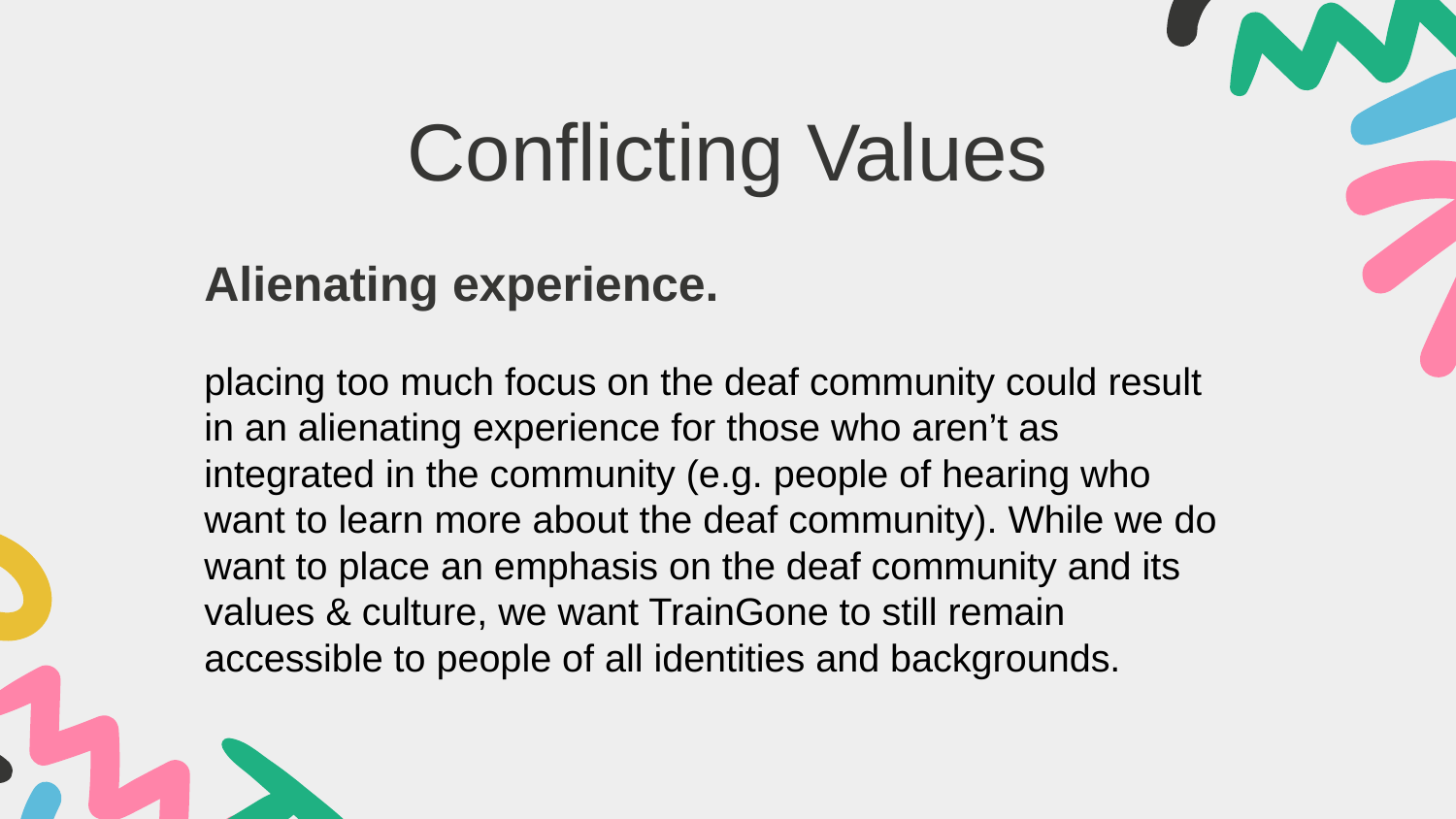

# Conflicting Values
Alienating experience.

placing too much focus on the deaf community could result in an alienating experience for those who aren’t as integrated in the community (e.g. people of hearing who want to learn more about the deaf community). While we do want to place an emphasis on the deaf community and its values & culture, we want TrainGone to still remain accessible to people of all identities and backgrounds.